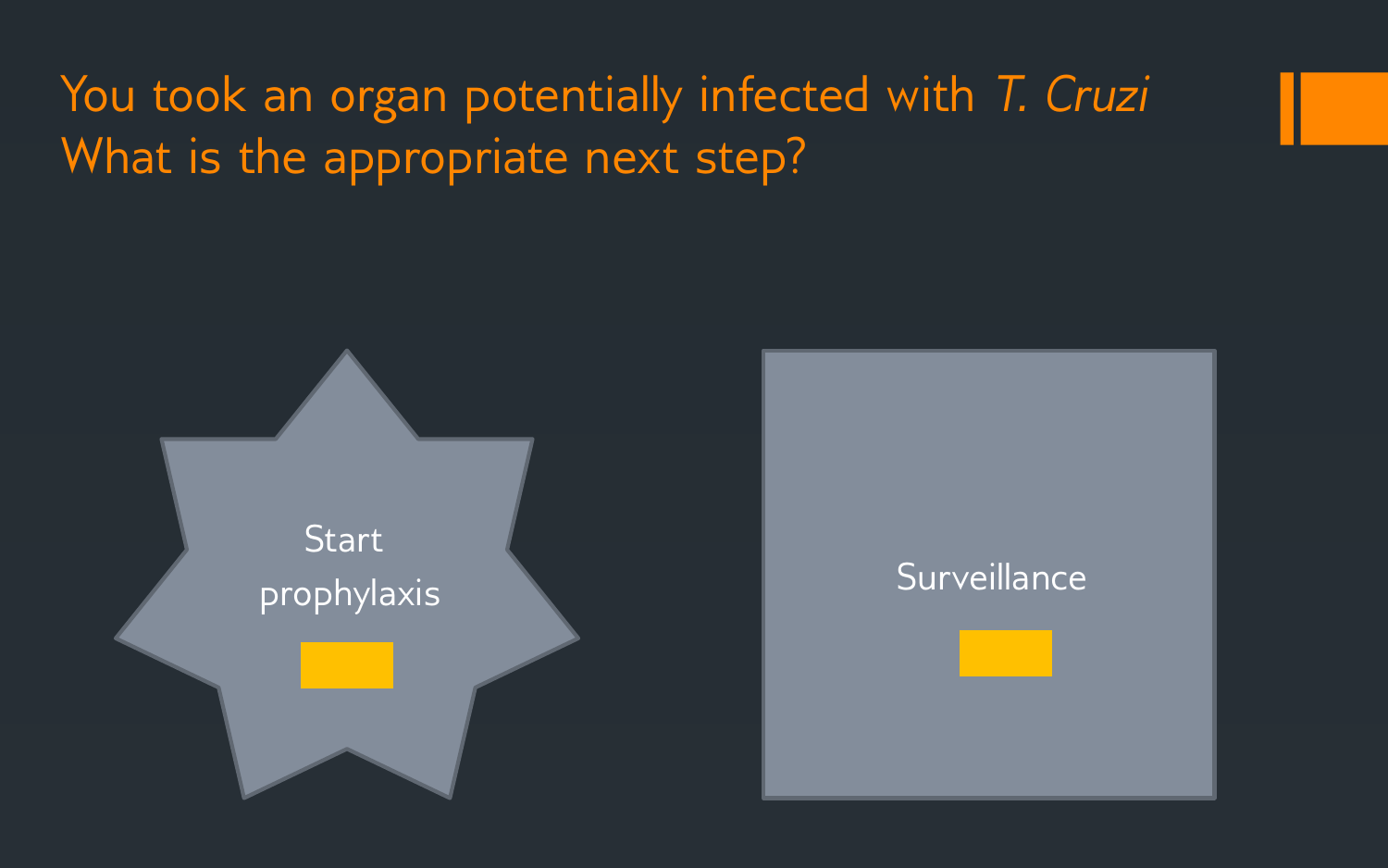

# You took an organ potentially infected with T. Cruzi What is the appropriate next step?
Start
prophylaxis
Surveillance